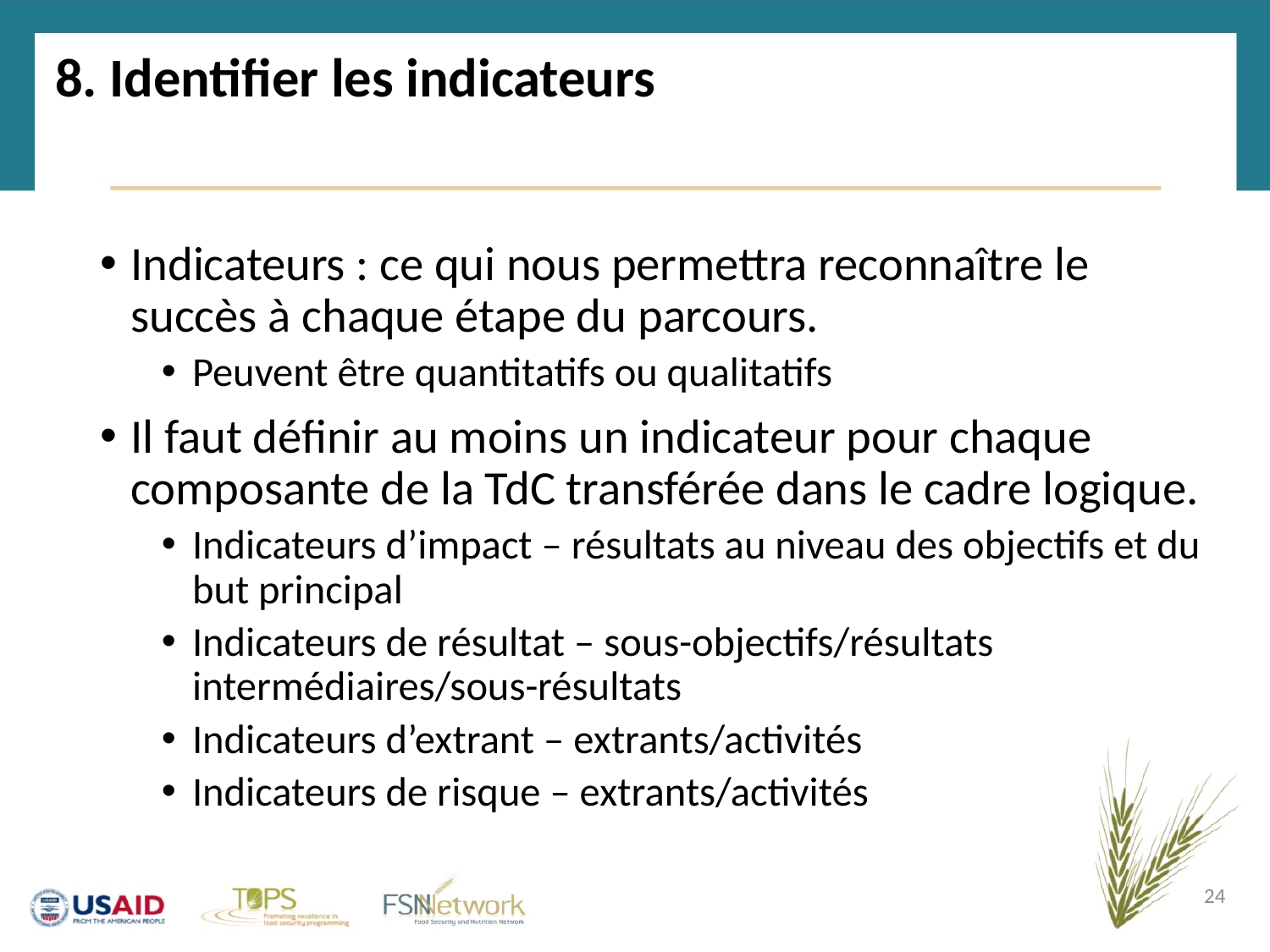

# 8. Identifier les indicateurs
Indicateurs : ce qui nous permettra reconnaître le succès à chaque étape du parcours.
Peuvent être quantitatifs ou qualitatifs
Il faut définir au moins un indicateur pour chaque composante de la TdC transférée dans le cadre logique.
Indicateurs d’impact – résultats au niveau des objectifs et du but principal
Indicateurs de résultat – sous-objectifs/résultats intermédiaires/sous-résultats
Indicateurs d’extrant – extrants/activités
Indicateurs de risque – extrants/activités

24